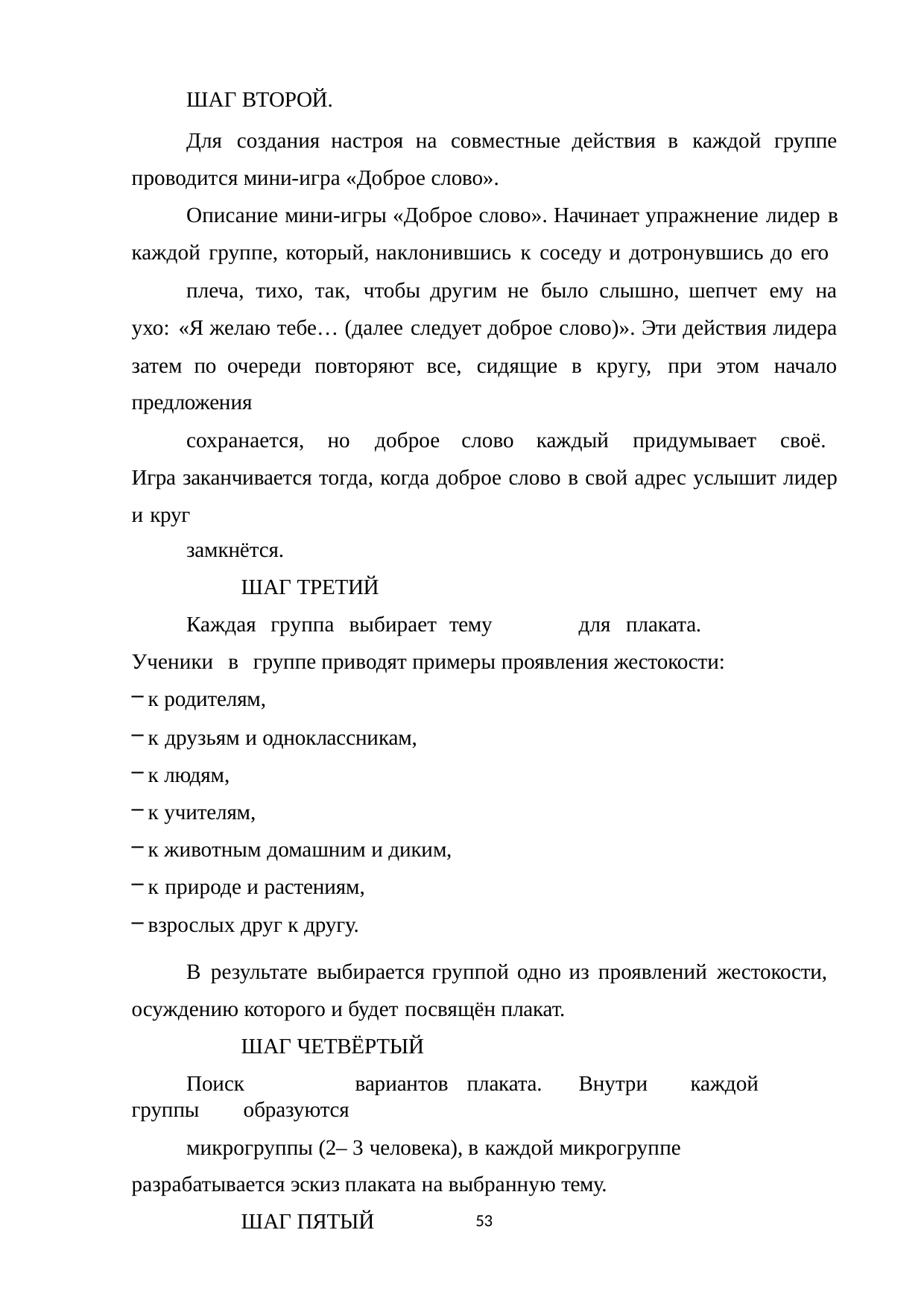

ШАГ ВТОРОЙ.
Для создания настроя на совместные действия в каждой группе проводится мини-игра «Доброе слово».
Описание мини-игры «Доброе слово». Начинает упражнение лидер в каждой группе, который, наклонившись к соседу и дотронувшись до его
плеча, тихо, так, чтобы другим не было слышно, шепчет ему на ухо: «Я желаю тебе… (далее следует доброе слово)». Эти действия лидера затем по очереди повторяют все, сидящие в кругу, при этом начало предложения
сохранается,  но  доброе  слово  каждый  придумывает  своё.  Игра заканчивается тогда, когда доброе слово в свой адрес услышит лидер и круг
замкнётся.
ШАГ ТРЕТИЙ
Каждая  группа  выбирает тему	для  плаката.	Ученики  в  группе приводят примеры проявления жестокости:
к родителям,
к друзьям и одноклассникам,
к людям,
к учителям,
к животным домашним и диким,
к природе и растениям,
взрослых друг к другу.
В результате выбирается группой одно из проявлений жестокости, осуждению которого и будет посвящён плакат.
ШАГ ЧЕТВЁРТЫЙ
Поиск	вариантов	плаката.	Внутри	каждой	группы	образуются
микрогруппы (2– 3 человека), в каждой микрогруппе разрабатывается эскиз плаката на выбранную тему.
ШАГ ПЯТЫЙ
53